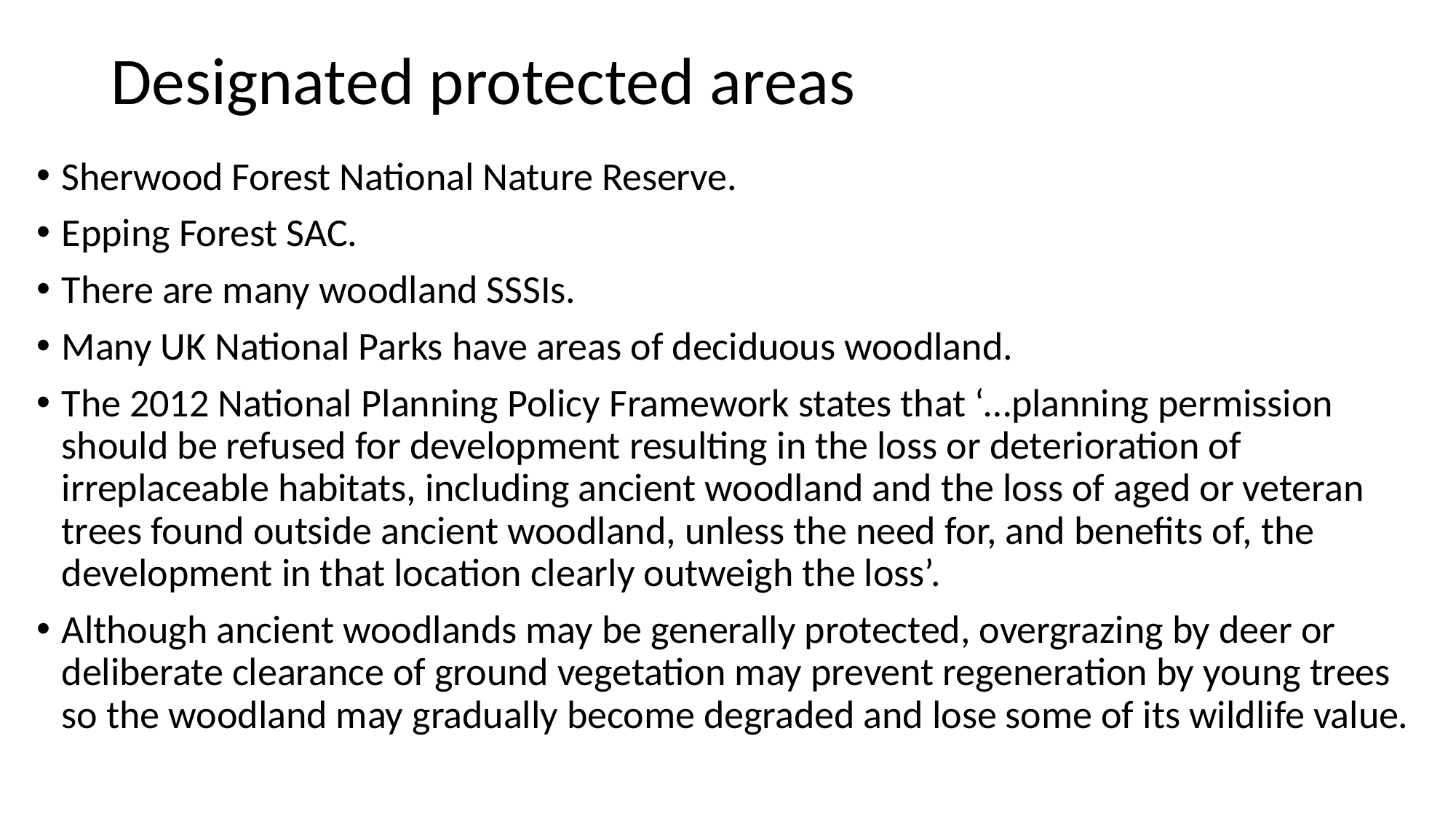

# Designated protected areas
Sherwood Forest National Nature Reserve.
Epping Forest SAC.
There are many woodland SSSIs.
Many UK National Parks have areas of deciduous woodland.
The 2012 National Planning Policy Framework states that ‘…planning permission should be refused for development resulting in the loss or deterioration of irreplaceable habitats, including ancient woodland and the loss of aged or veteran trees found outside ancient woodland, unless the need for, and benefits of, the development in that location clearly outweigh the loss’.
Although ancient woodlands may be generally protected, overgrazing by deer or deliberate clearance of ground vegetation may prevent regeneration by young trees so the woodland may gradually become degraded and lose some of its wildlife value.